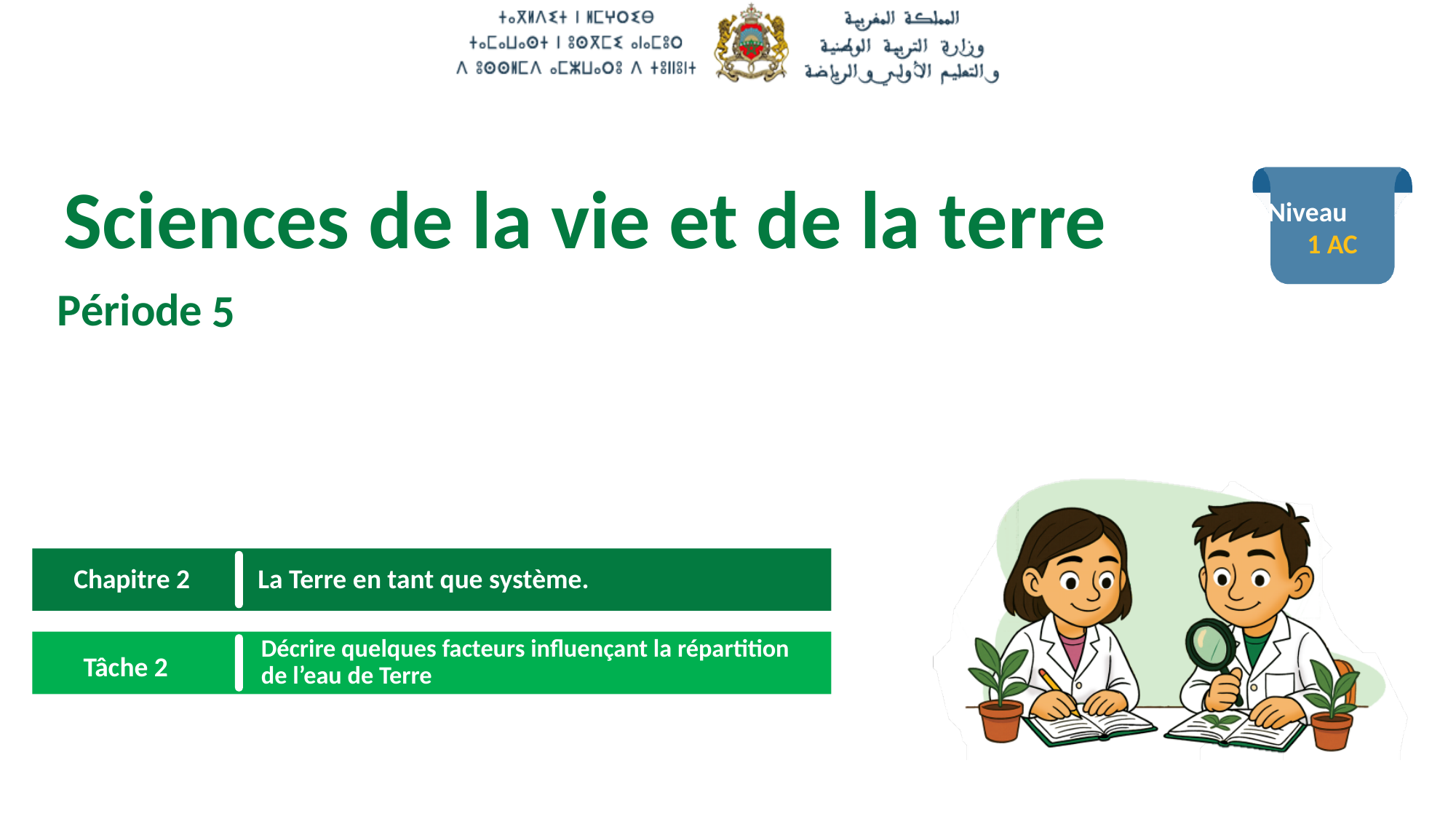

Sciences de la vie et de la terre
1 AC
5
  La Terre en tant que système.
Chapitre 2
Décrire quelques facteurs influençant la répartition de l’eau de Terre
Tâche 2